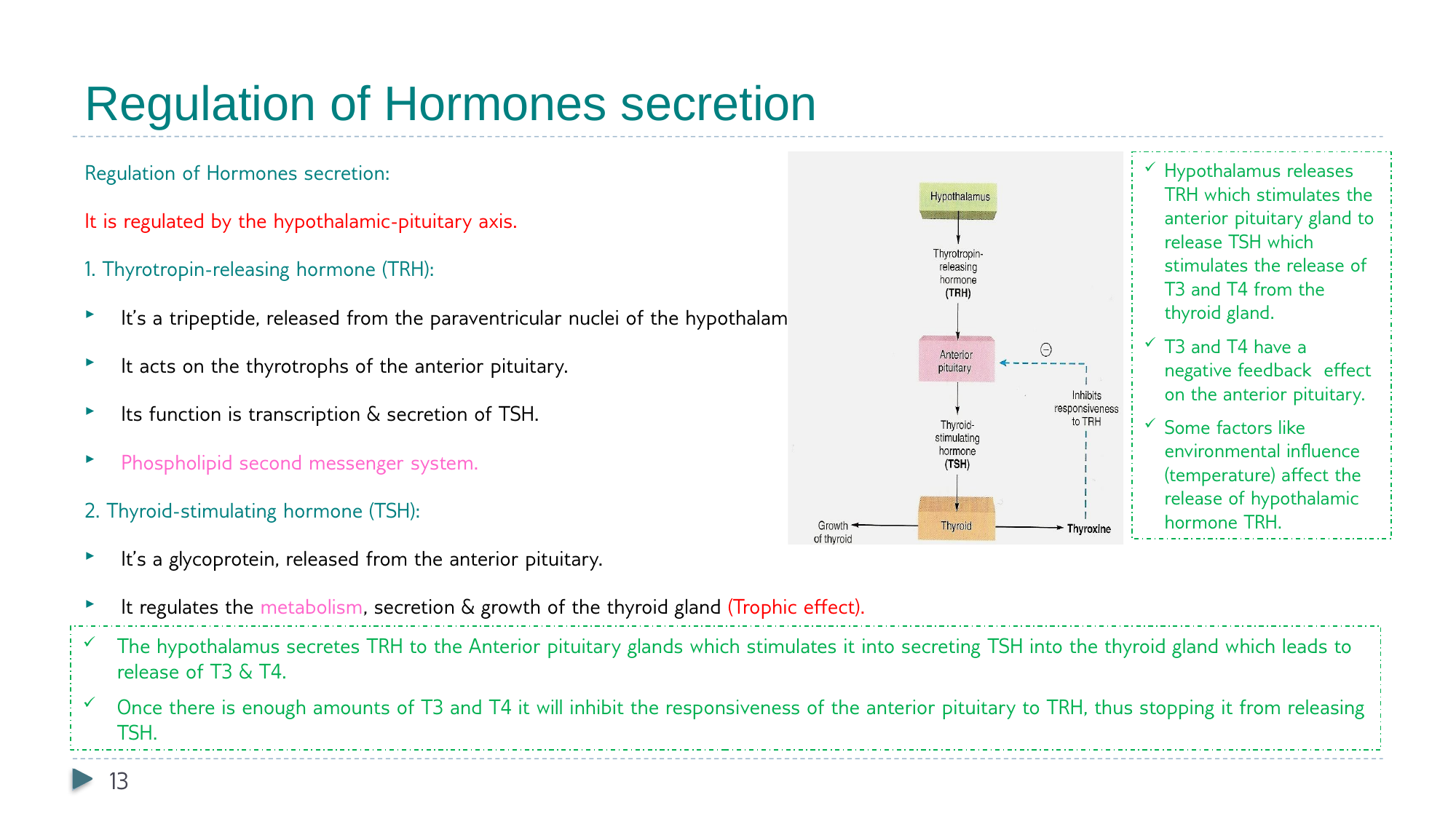

# Regulation of Hormones secretion
Regulation of Hormones secretion:
It is regulated by the hypothalamic-pituitary axis.
1. Thyrotropin-releasing hormone (TRH):
It’s a tripeptide, released from the paraventricular nuclei of the hypothalamus.
It acts on the thyrotrophs of the anterior pituitary.
Its function is transcription & secretion of TSH.
Phospholipid second messenger system.
2. Thyroid-stimulating hormone (TSH):
It’s a glycoprotein, released from the anterior pituitary.
It regulates the metabolism, secretion & growth of the thyroid gland (Trophic effect).

Hypothalamus releases TRH which stimulates the anterior pituitary gland to release TSH which stimulates the release of T3 and T4 from the thyroid gland.
T3 and T4 have a negative feedback  effect on the anterior pituitary.
Some factors like environmental influence (temperature) affect the release of hypothalamic hormone TRH.
The hypothalamus secretes TRH to the Anterior pituitary glands which stimulates it into secreting TSH into the thyroid gland which leads to release of T3 & T4.
Once there is enough amounts of T3 and T4 it will inhibit the responsiveness of the anterior pituitary to TRH, thus stopping it from releasing TSH.
13